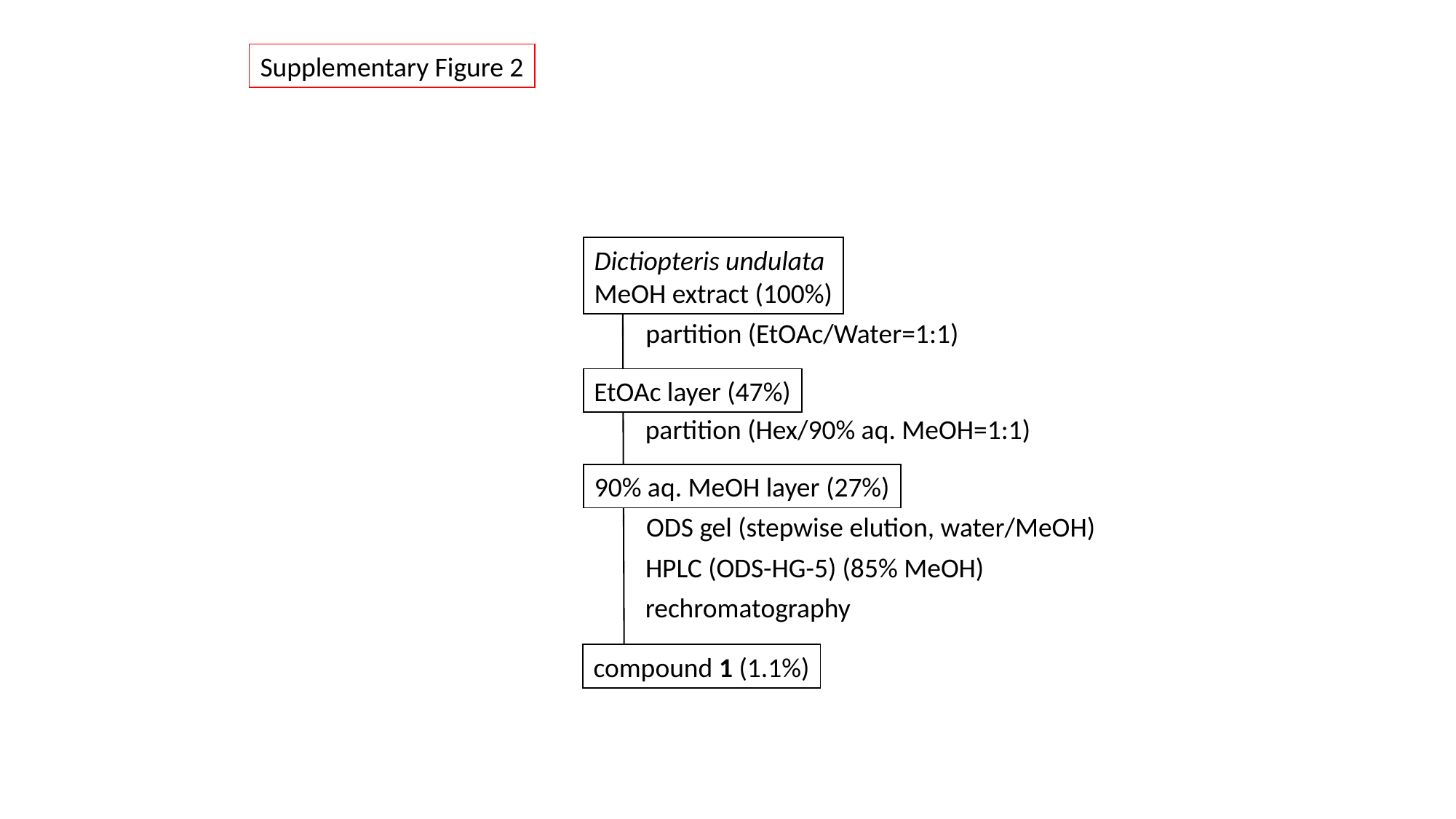

Supplementary Figure 2
Dictiopteris undulata
MeOH extract (100%)
partition (EtOAc/Water=1:1)
EtOAc layer (47%)
partition (Hex/90% aq. MeOH=1:1)
90% aq. MeOH layer (27%)
ODS gel (stepwise elution, water/MeOH)
HPLC (ODS-HG-5) (85% MeOH)
rechromatography
compound 1 (1.1%)